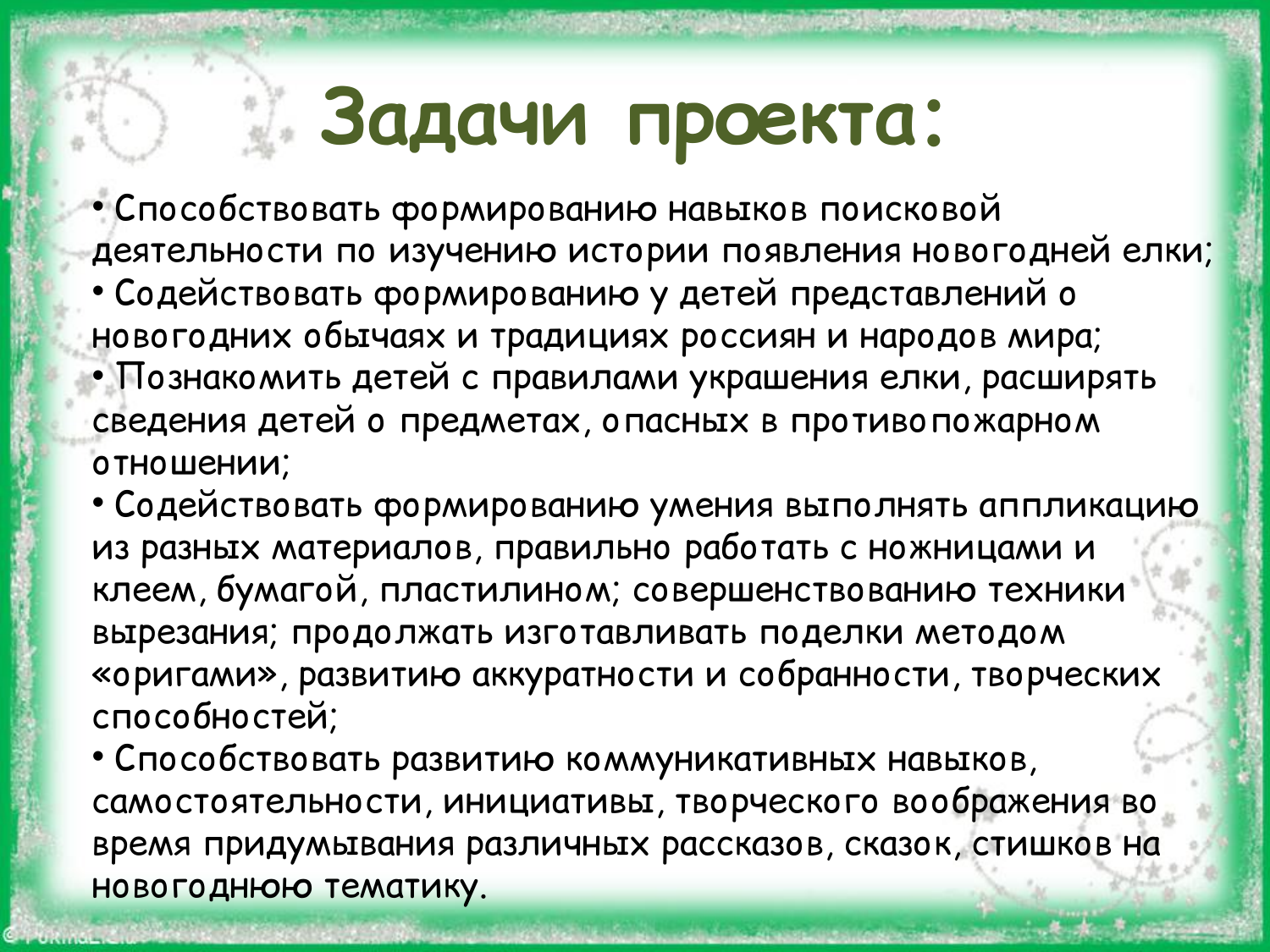

Задачи проекта:
 Способствовать формированию навыков поисковой деятельности по изучению истории появления новогодней елки;
 Содействовать формированию у детей представлений о новогодних обычаях и традициях россиян и народов мира;
 Познакомить детей с правилами украшения елки, расширять сведения детей о предметах, опасных в противопожарном отношении;
 Содействовать формированию умения выполнять аппликацию из разных материалов, правильно работать с ножницами и клеем, бумагой, пластилином; совершенствованию техники вырезания; продолжать изготавливать поделки методом «оригами», развитию аккуратности и собранности, творческих способностей;
 Способствовать развитию коммуникативных навыков, самостоятельности, инициативы, творческого воображения во время придумывания различных рассказов, сказок, стишков на новогоднюю тематику.